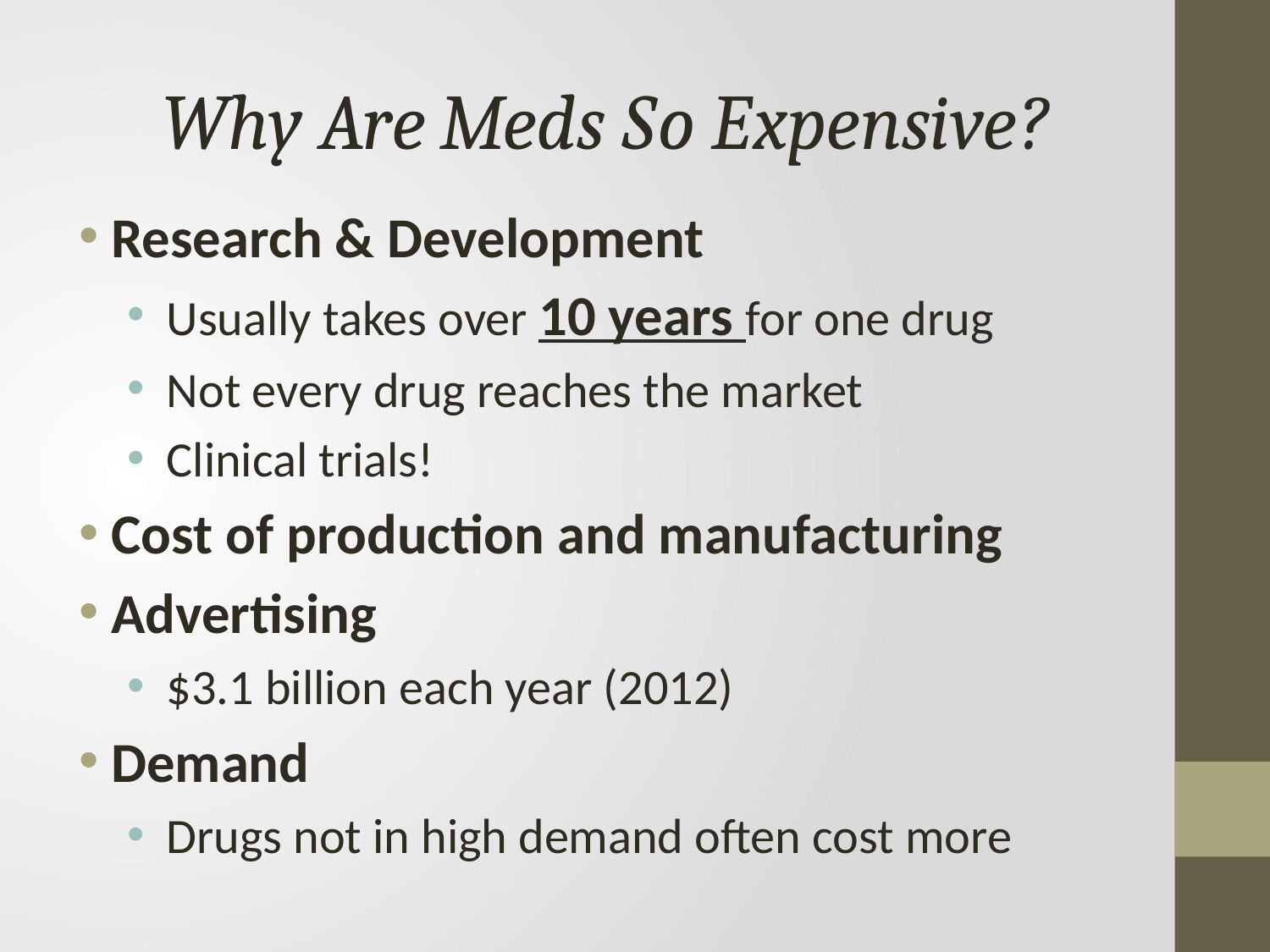

# Why Are Meds So Expensive?
Research & Development
Usually takes over 10 years for one drug
Not every drug reaches the market
Clinical trials!
Cost of production and manufacturing
Advertising
$3.1 billion each year (2012)
Demand
Drugs not in high demand often cost more